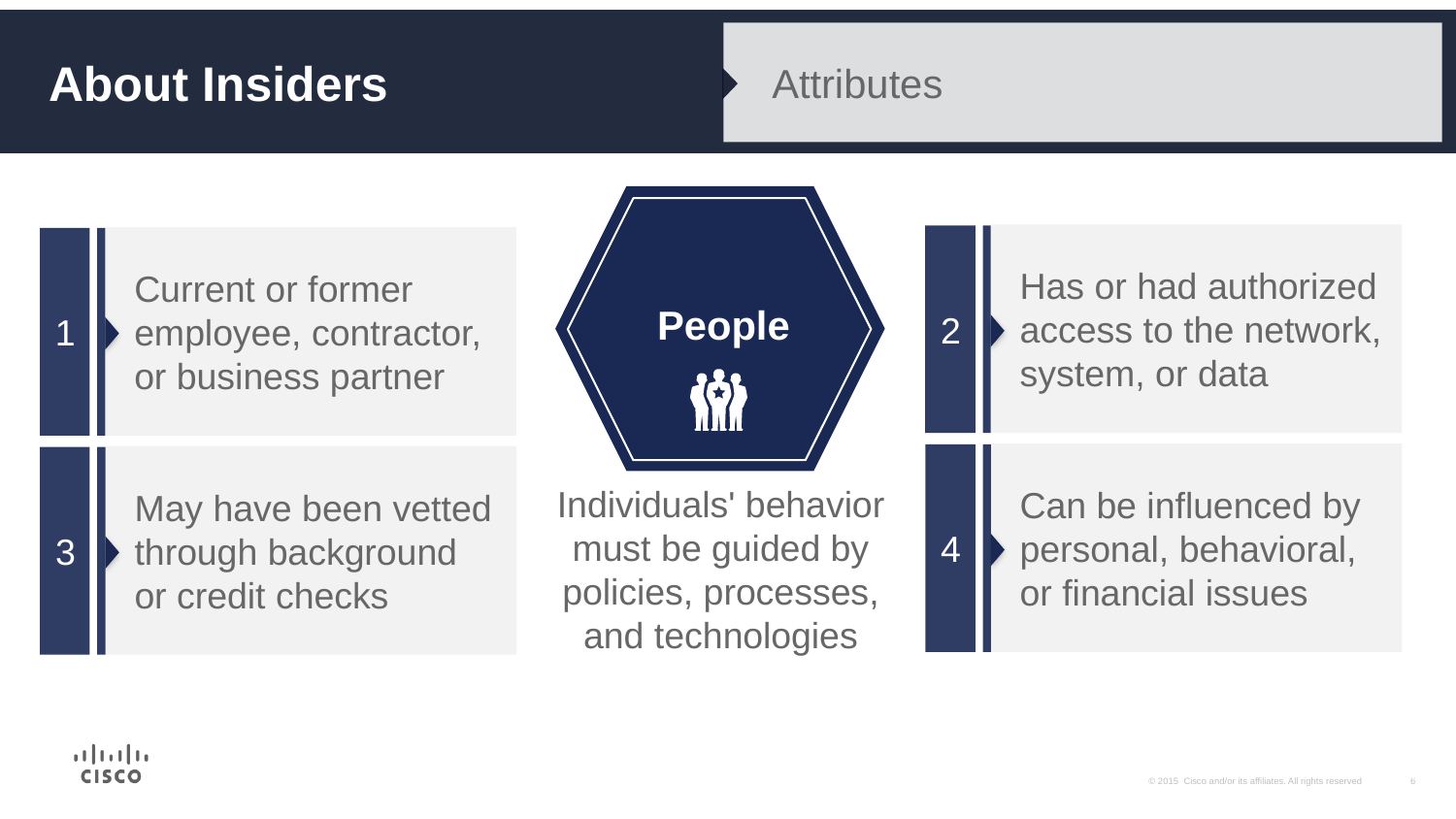

About Insiders
Attributes

Has or had authorized access to the network, system, or data
2
Current or former employee, contractor, or business partner
1
People

Can be influenced by personal, behavioral, or financial issues
4
May have been vetted through background
or credit checks
3
Individuals' behavior must be guided by policies, processes, and technologies